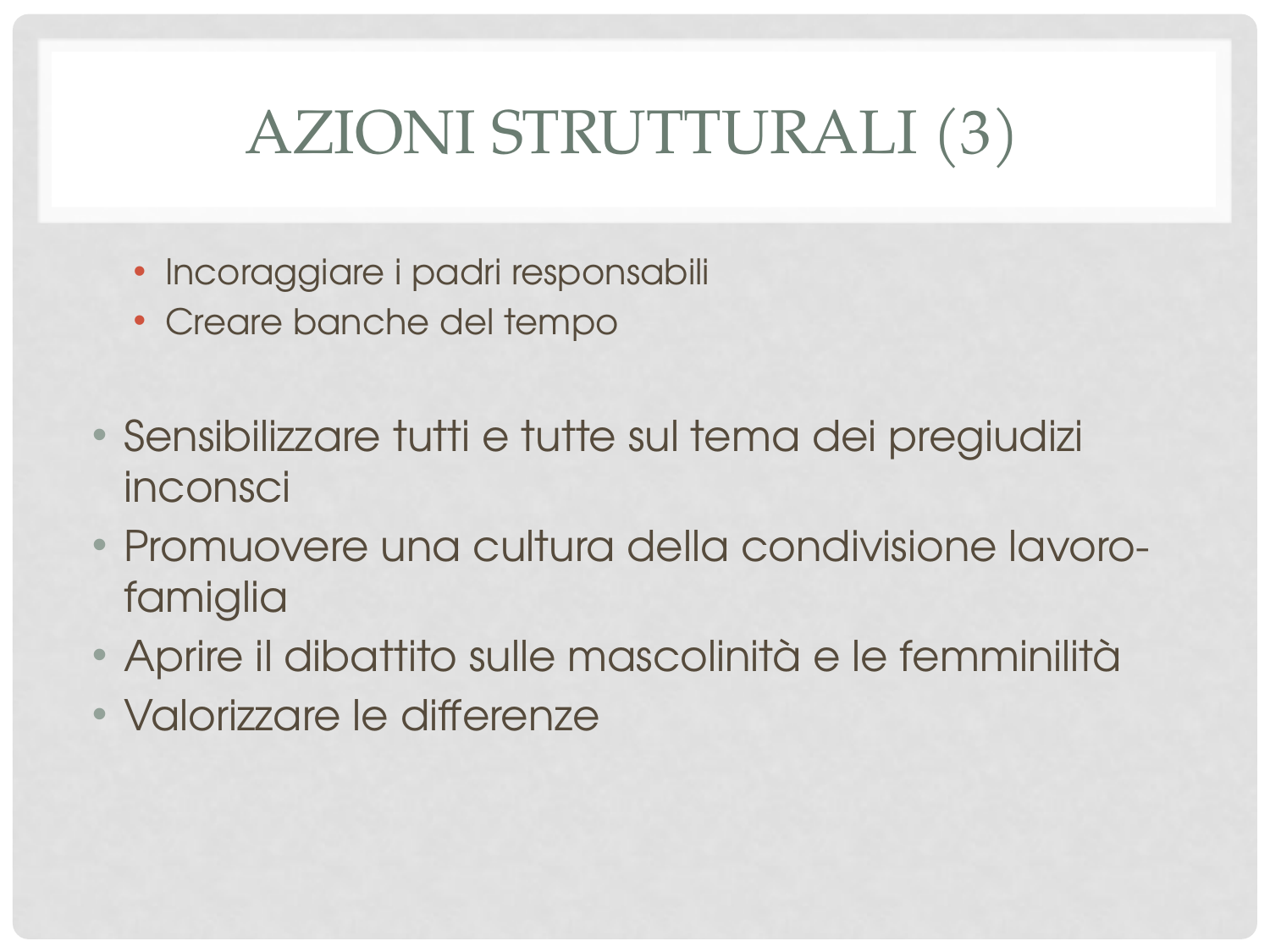

# Azioni strutturali (3)
Incoraggiare i padri responsabili
Creare banche del tempo

Sensibilizzare tutti e tutte sul tema dei pregiudizi inconsci
Promuovere una cultura della condivisione lavoro-famiglia
Aprire il dibattito sulle mascolinità e le femminilità
Valorizzare le differenze